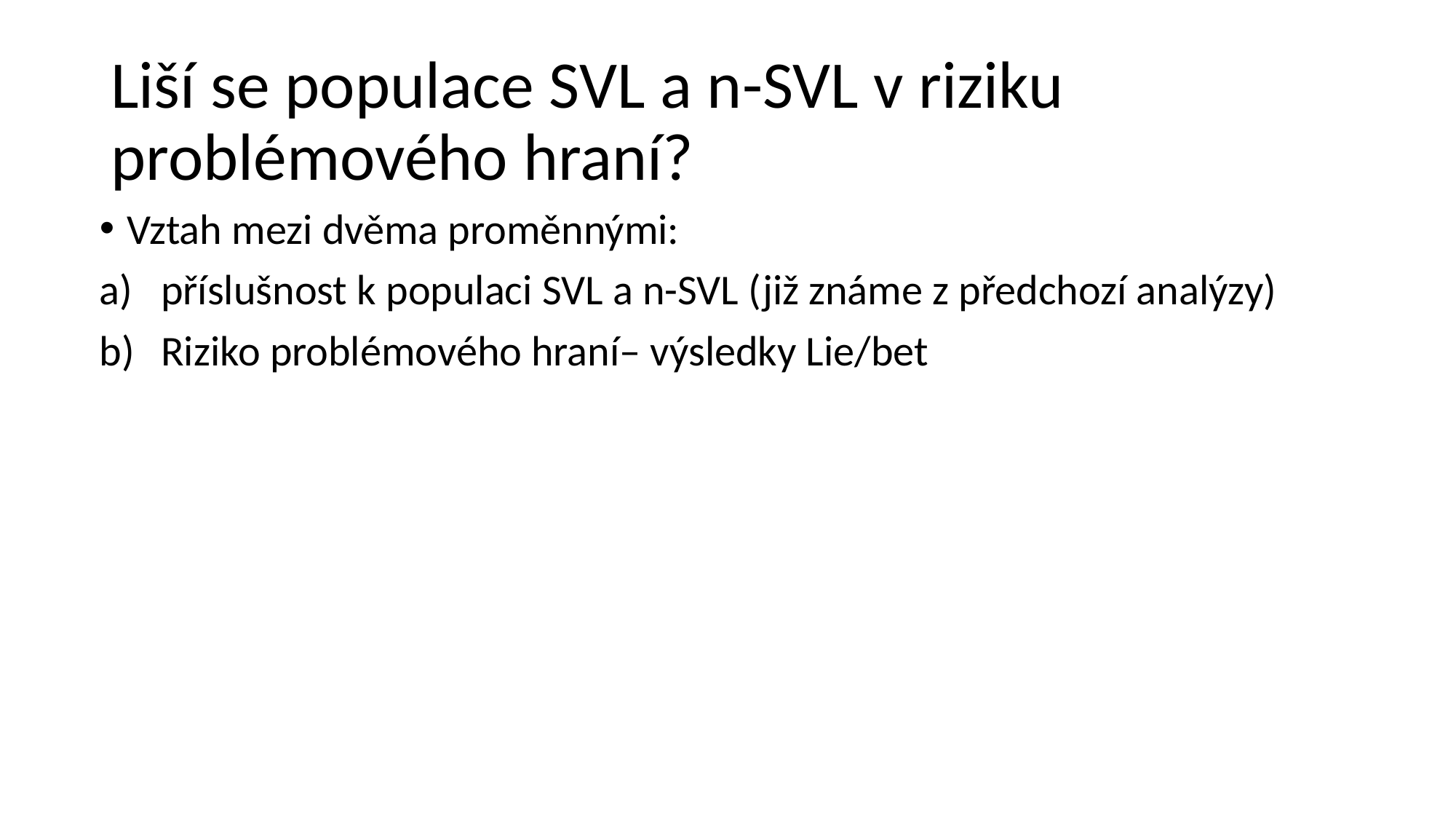

# Liší se populace SVL a n-SVL v riziku problémového hraní?
Vztah mezi dvěma proměnnými:
příslušnost k populaci SVL a n-SVL (již známe z předchozí analýzy)
Riziko problémového hraní– výsledky Lie/bet